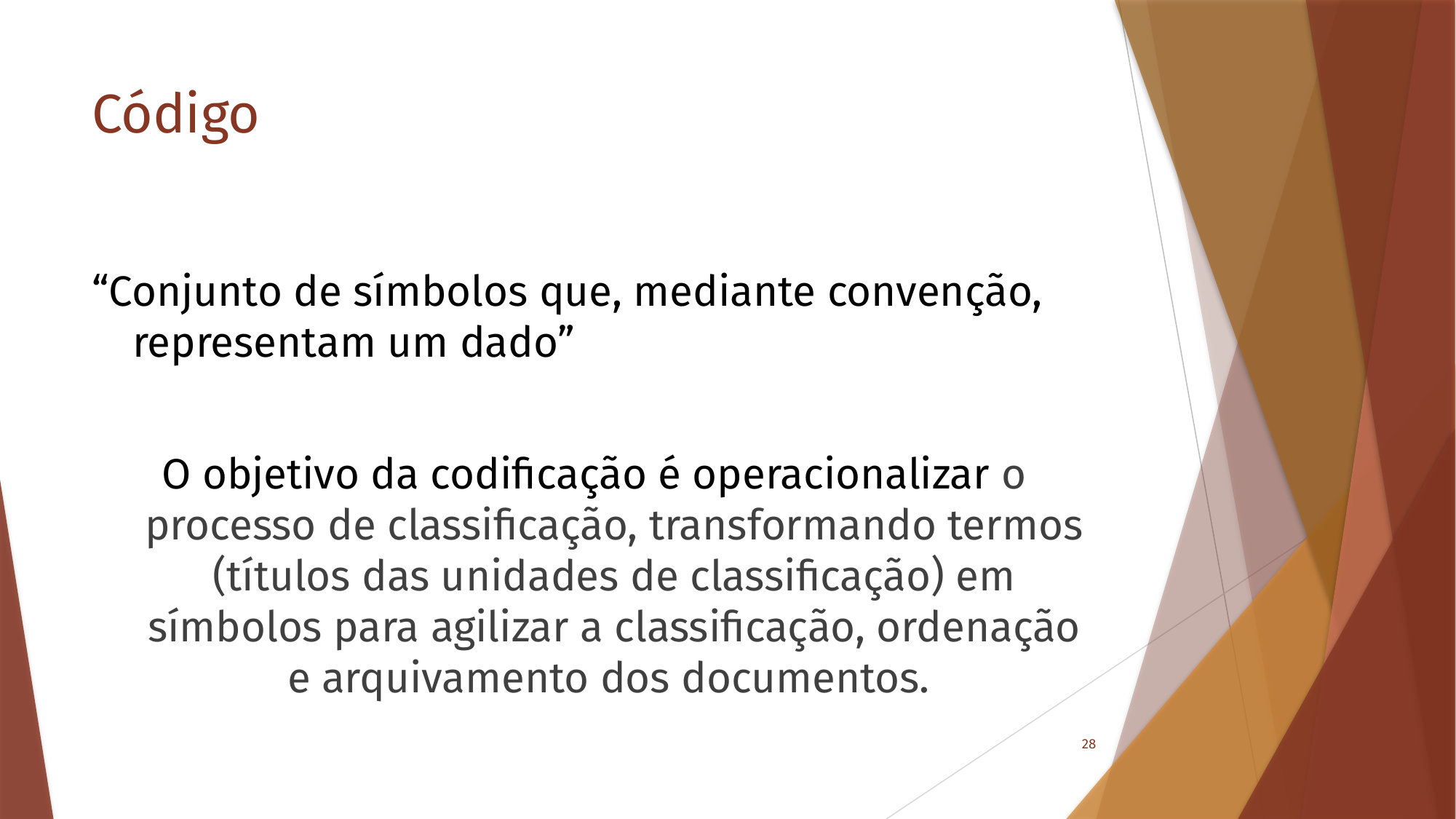

# Código
“Conjunto de símbolos que, mediante convenção, representam um dado”

O objetivo da codificação é operacionalizar o processo de classificação, transformando termos (títulos das unidades de classificação) em símbolos para agilizar a classificação, ordenação e arquivamento dos documentos.
28